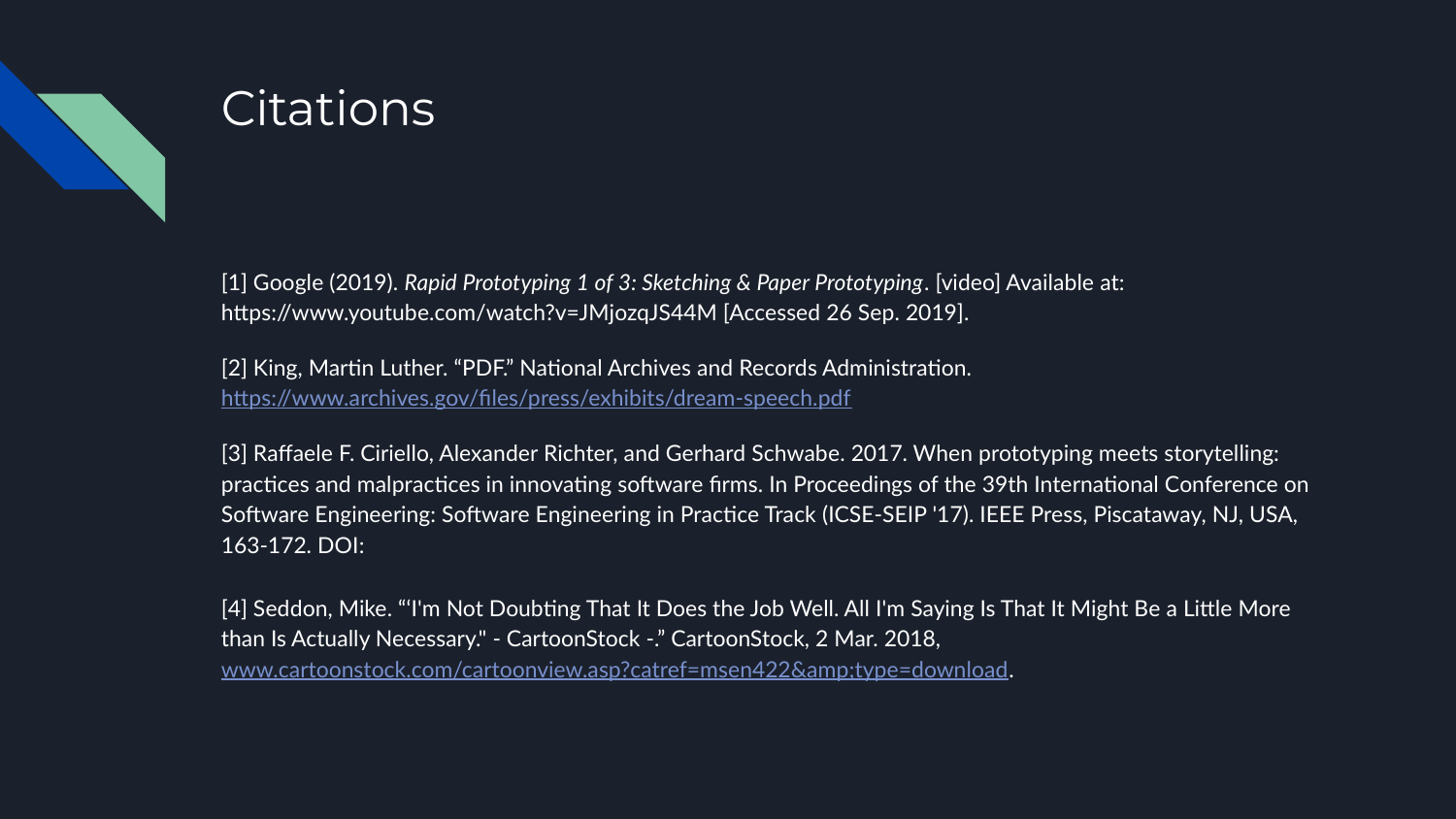

# Citations
[1] Google (2019). Rapid Prototyping 1 of 3: Sketching & Paper Prototyping. [video] Available at: https://www.youtube.com/watch?v=JMjozqJS44M [Accessed 26 Sep. 2019].
[2] King, Martin Luther. “PDF.” National Archives and Records Administration. https://www.archives.gov/files/press/exhibits/dream-speech.pdf
[3] Raffaele F. Ciriello, Alexander Richter, and Gerhard Schwabe. 2017. When prototyping meets storytelling: practices and malpractices in innovating software firms. In Proceedings of the 39th International Conference on Software Engineering: Software Engineering in Practice Track (ICSE-SEIP '17). IEEE Press, Piscataway, NJ, USA, 163-172. DOI:
[4] Seddon, Mike. “‘I'm Not Doubting That It Does the Job Well. All I'm Saying Is That It Might Be a Little More than Is Actually Necessary." - CartoonStock -.” CartoonStock, 2 Mar. 2018, www.cartoonstock.com/cartoonview.asp?catref=msen422&amp;type=download.